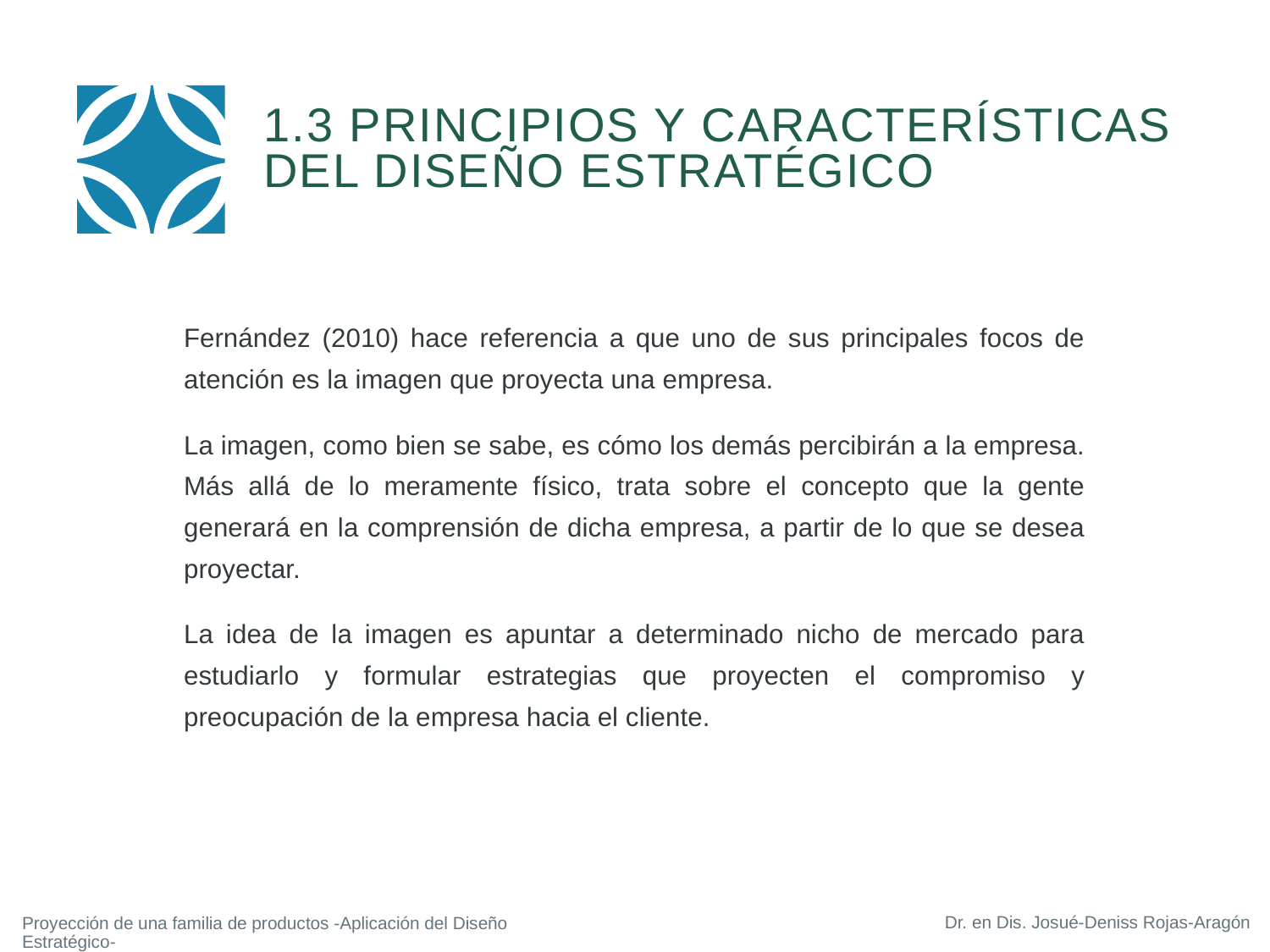

1.3 principios y características del diseño estratégico
Fernández (2010) hace referencia a que uno de sus principales focos de atención es la imagen que proyecta una empresa.
La imagen, como bien se sabe, es cómo los demás percibirán a la empresa. Más allá de lo meramente físico, trata sobre el concepto que la gente generará en la comprensión de dicha empresa, a partir de lo que se desea proyectar.
La idea de la imagen es apuntar a determinado nicho de mercado para estudiarlo y formular estrategias que proyecten el compromiso y preocupación de la empresa hacia el cliente.